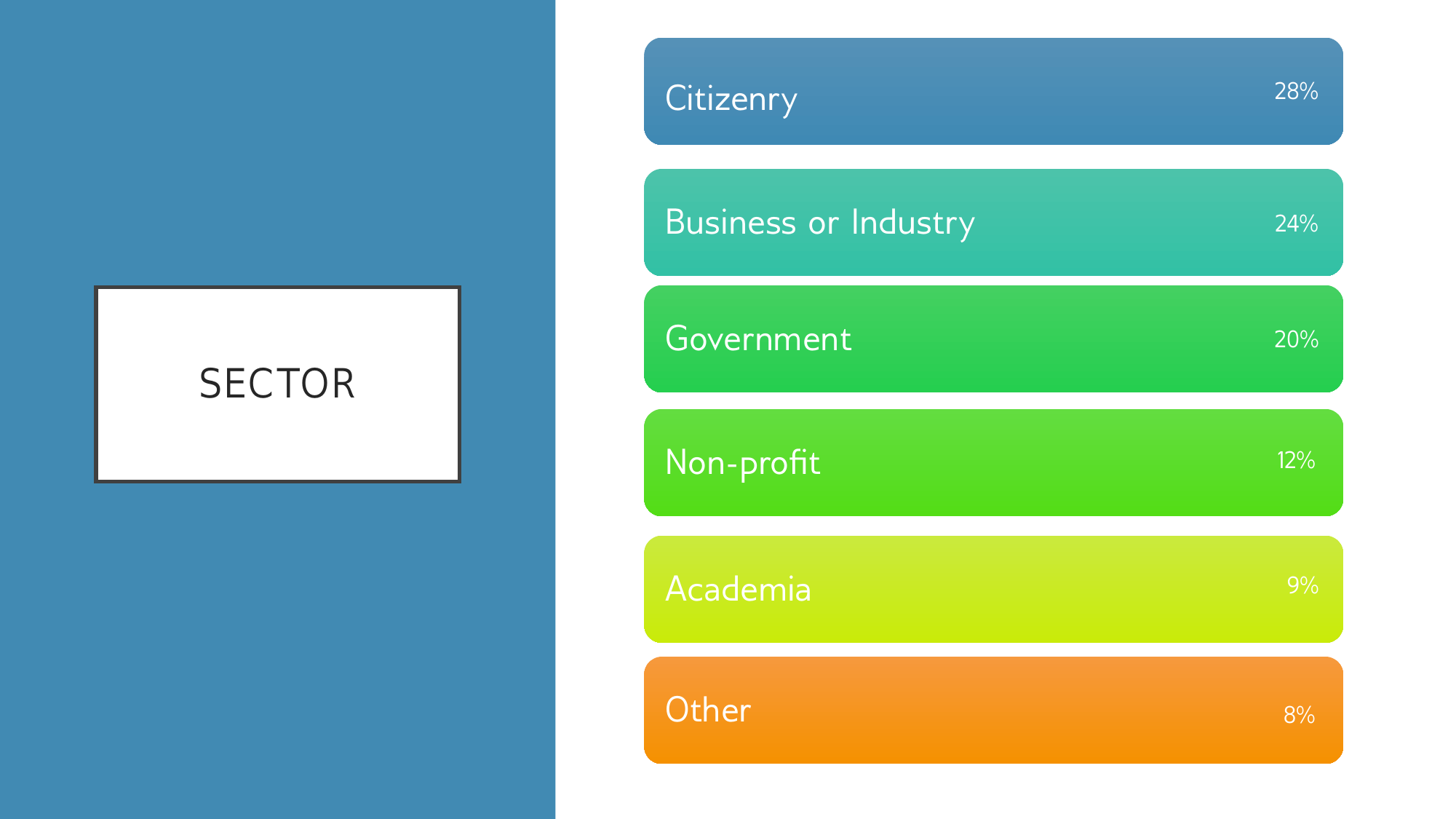

Citizenry
Business or Industry
Government
Non-profit
Academia
Other
28%
24%
# Sector
20%
12%
9%
8%